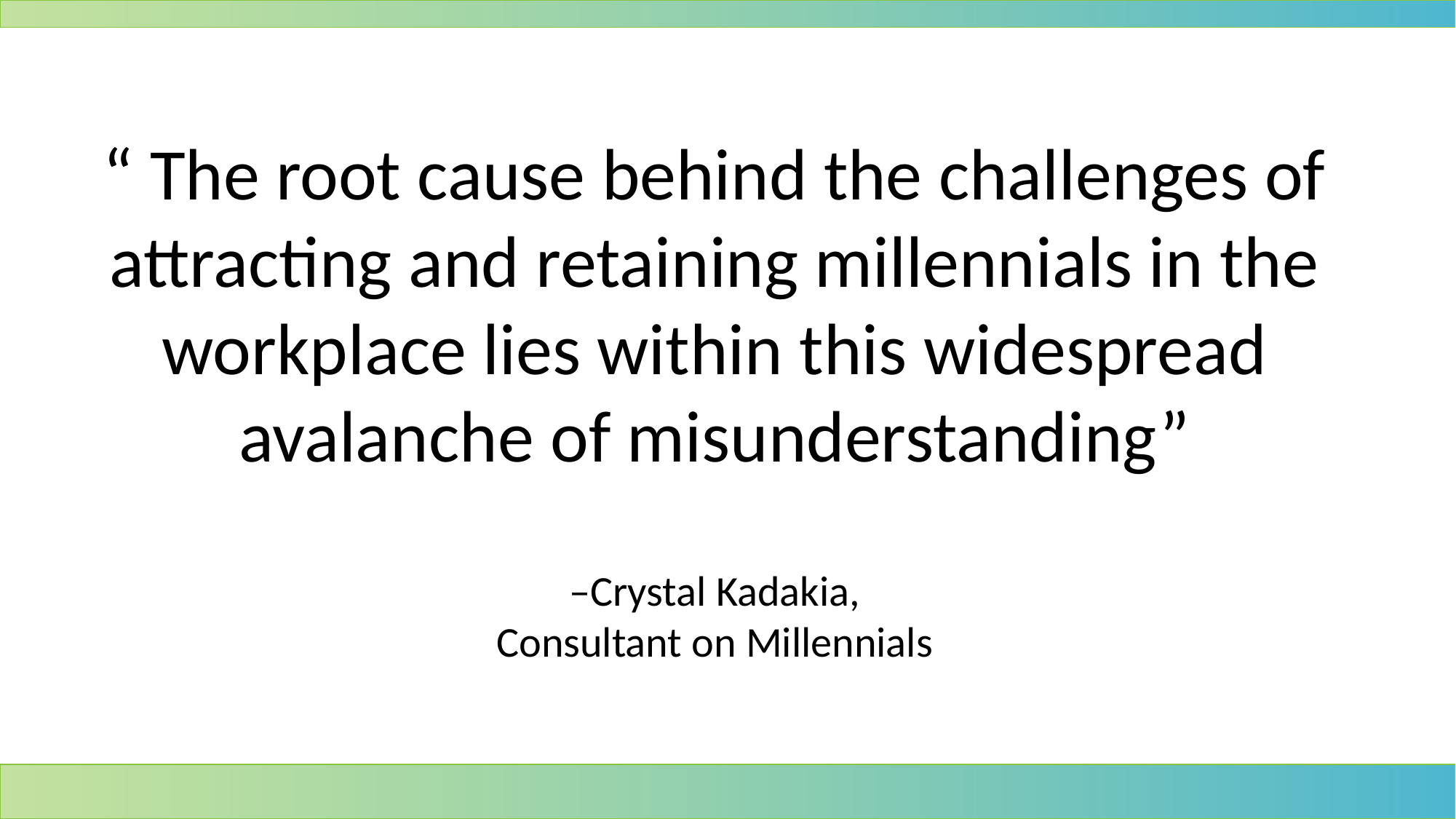

“ The root cause behind the challenges of attracting and retaining millennials in the workplace lies within this widespread avalanche of misunderstanding”

 –Crystal Kadakia,
Consultant on Millennials